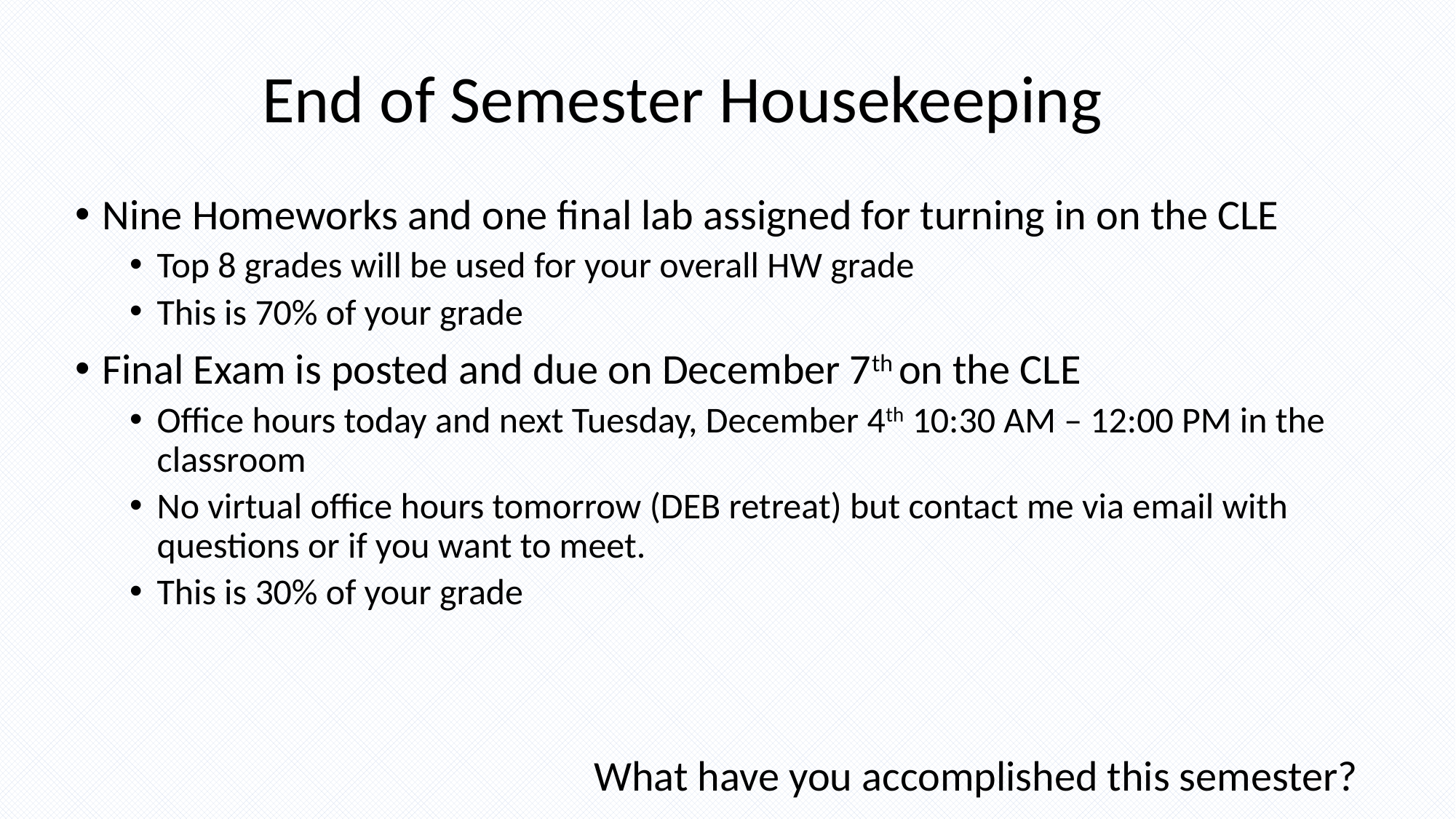

# End of Semester Housekeeping
Nine Homeworks and one final lab assigned for turning in on the CLE
Top 8 grades will be used for your overall HW grade
This is 70% of your grade
Final Exam is posted and due on December 7th on the CLE
Office hours today and next Tuesday, December 4th 10:30 AM – 12:00 PM in the classroom
No virtual office hours tomorrow (DEB retreat) but contact me via email with questions or if you want to meet.
This is 30% of your grade
What have you accomplished this semester?